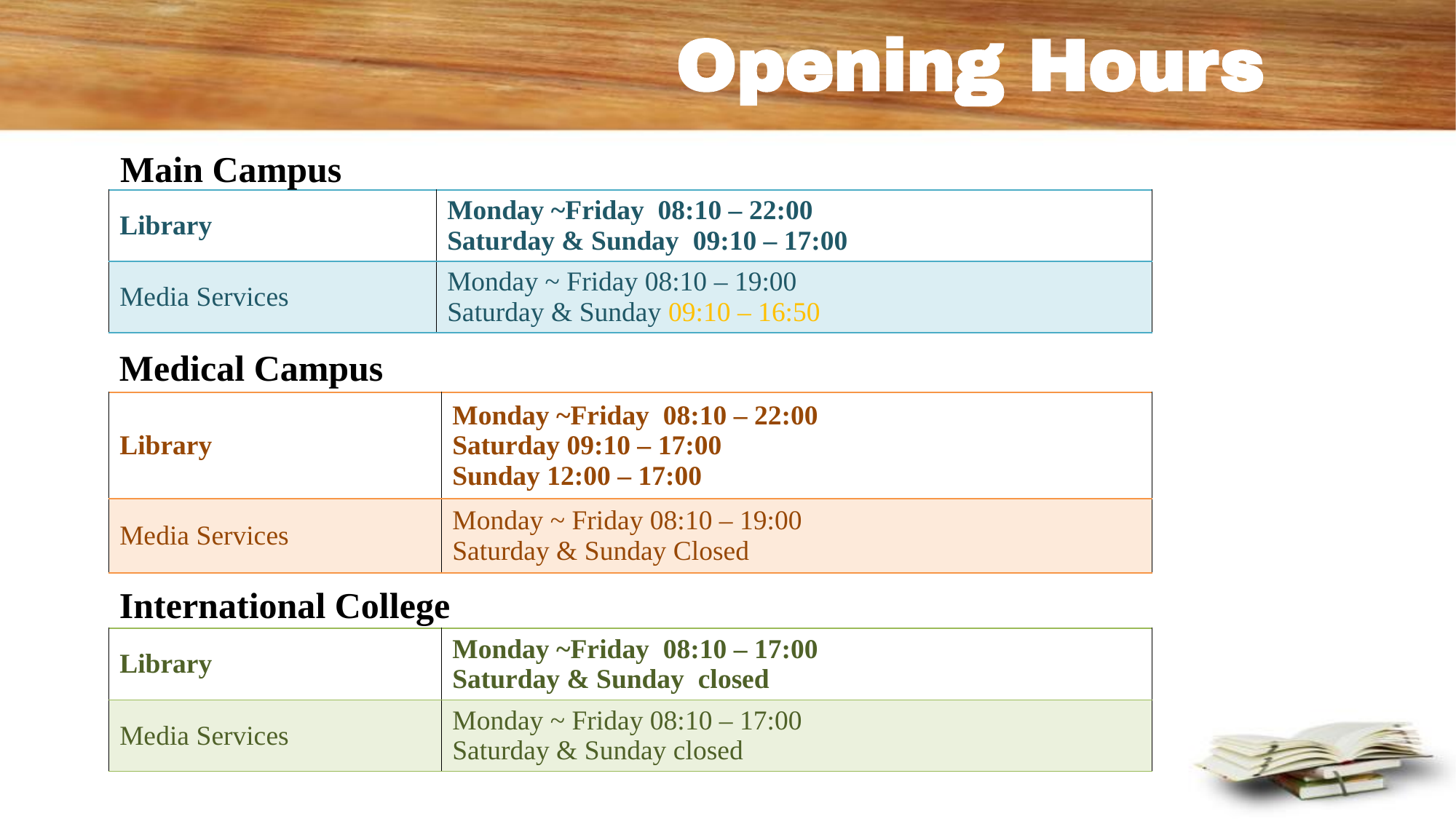

# Opening Hours
Main Campus
| Library | Monday ~Friday 08:10 – 22:00 Saturday & Sunday 09:10 – 17:00 |
| --- | --- |
| Media Services | Monday ~ Friday 08:10 – 19:00 Saturday & Sunday 09:10 – 16:50 |
Medical Campus
| Library | Monday ~Friday 08:10 – 22:00 Saturday 09:10 – 17:00 Sunday 12:00 – 17:00 |
| --- | --- |
| Media Services | Monday ~ Friday 08:10 – 19:00 Saturday & Sunday Closed |
International College
| Library | Monday ~Friday 08:10 – 17:00 Saturday & Sunday closed |
| --- | --- |
| Media Services | Monday ~ Friday 08:10 – 17:00 Saturday & Sunday closed |